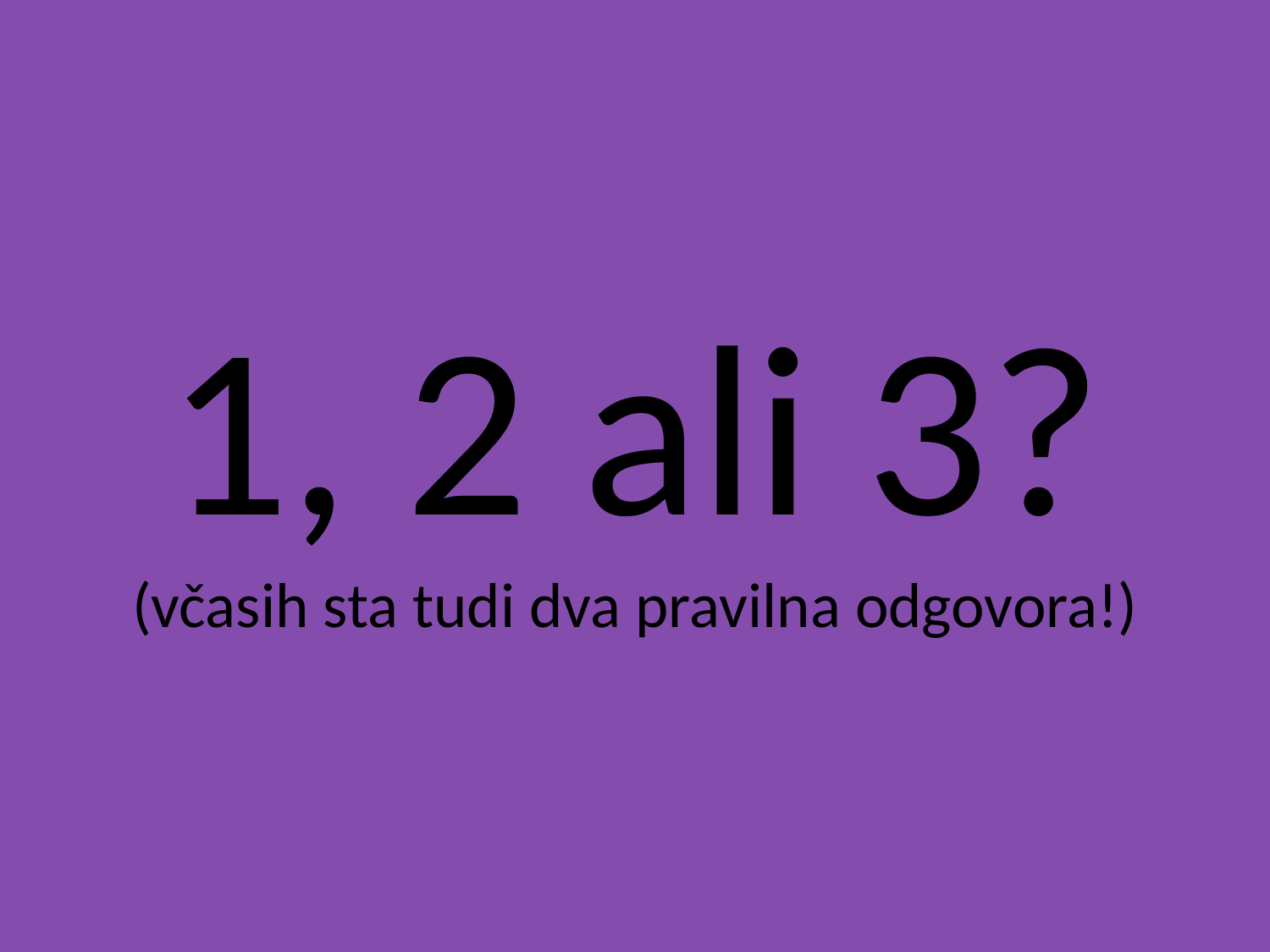

# 1, 2 ali 3? (včasih sta tudi dva pravilna odgovora!)